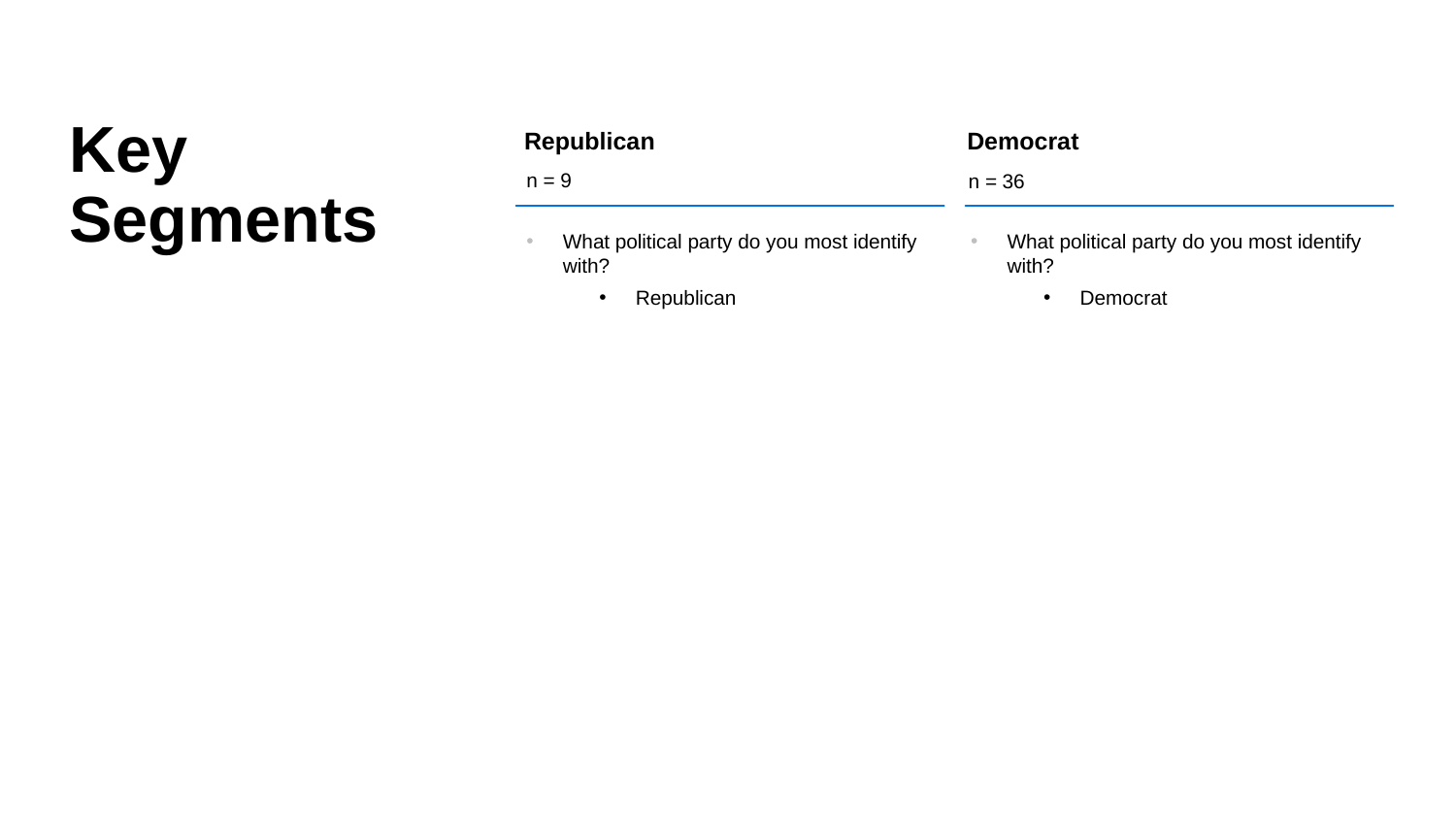

Republican
Democrat
# Key Segments
n = 9
n = 36
What political party do you most identify with?
Republican

What political party do you most identify with?
Democrat